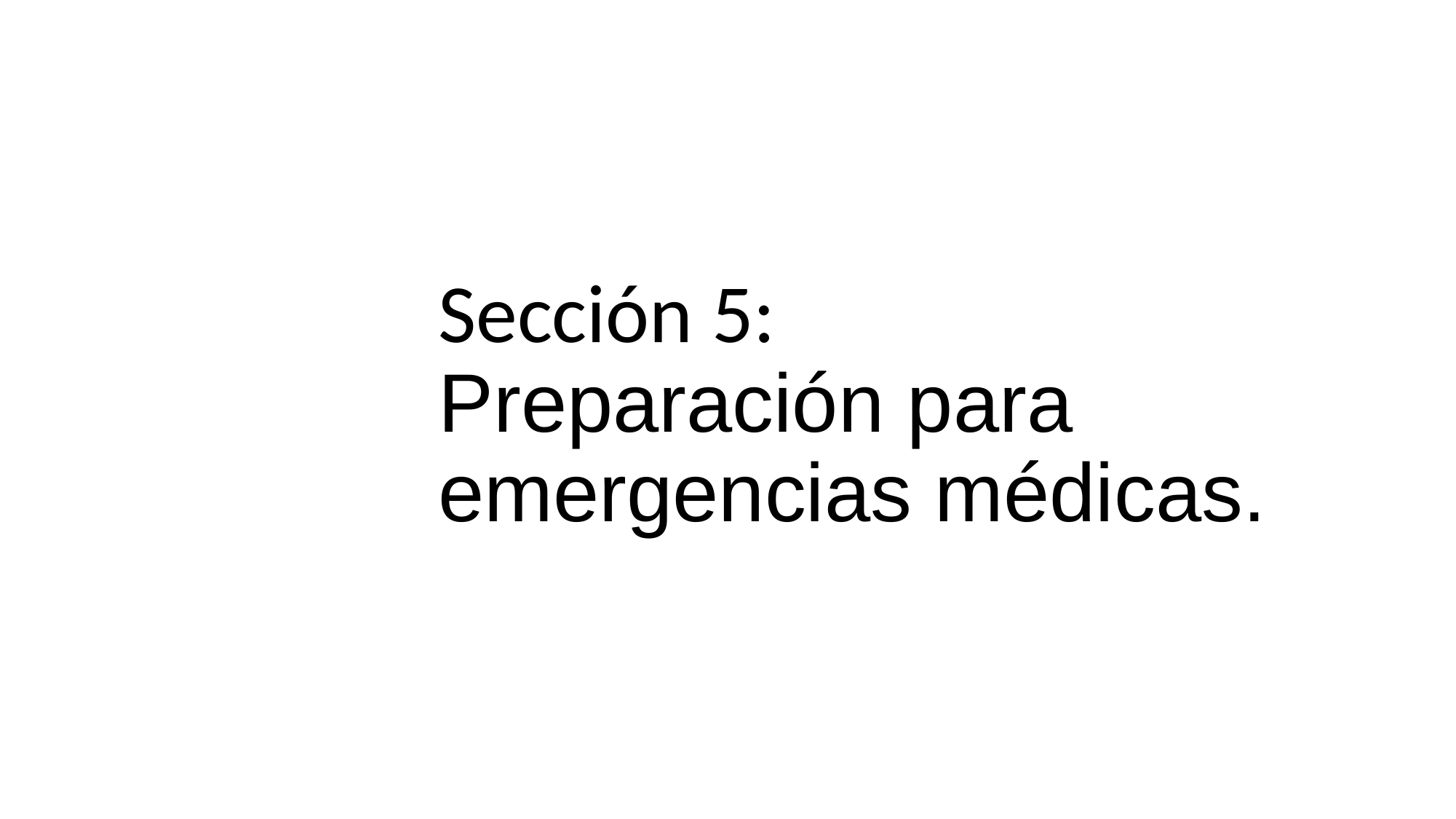

# Sección 5: Preparación para emergencias médicas.